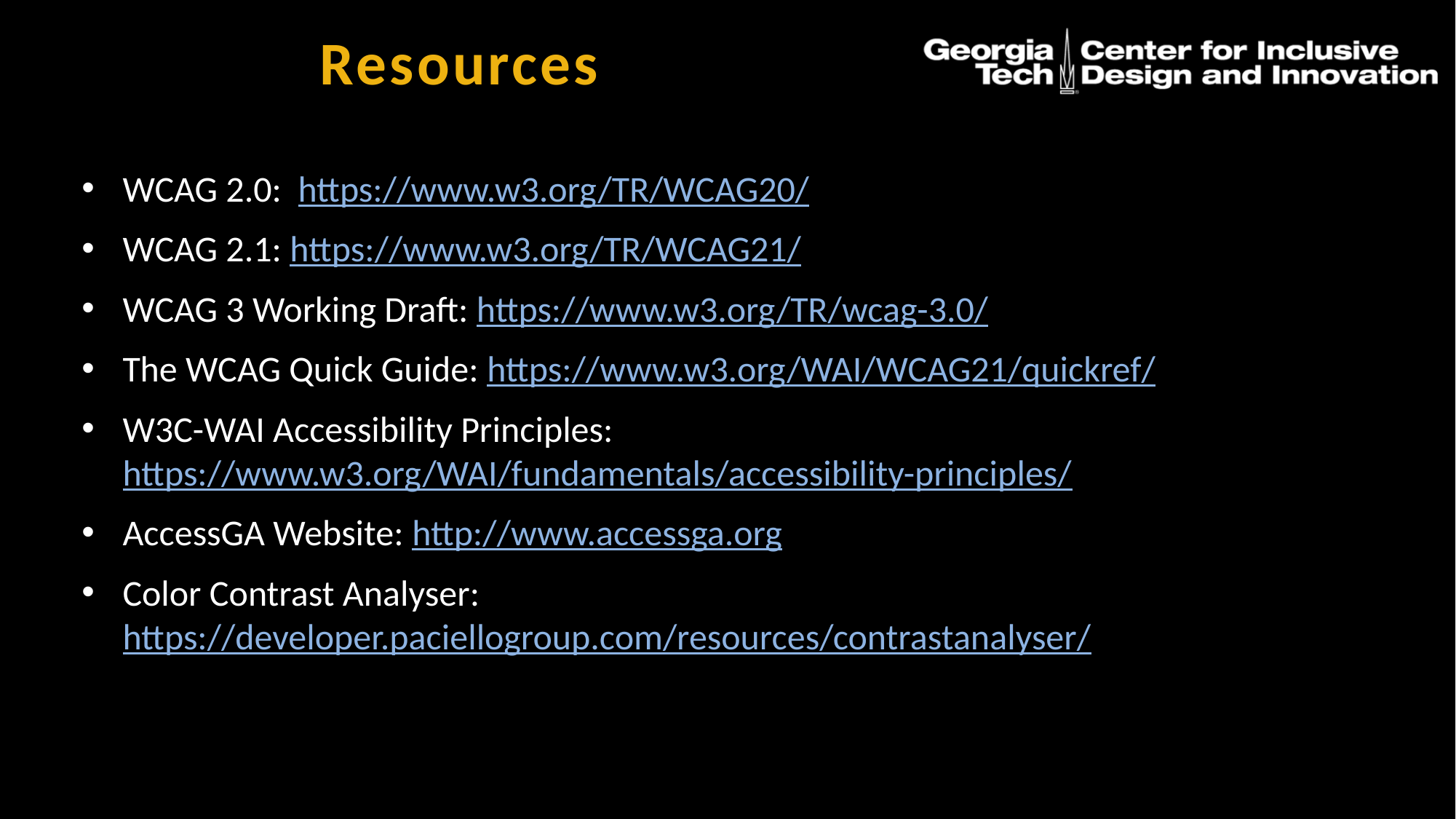

# Resources
WCAG 2.0:  https://www.w3.org/TR/WCAG20/
WCAG 2.1: https://www.w3.org/TR/WCAG21/
WCAG 3 Working Draft: https://www.w3.org/TR/wcag-3.0/
The WCAG Quick Guide: https://www.w3.org/WAI/WCAG21/quickref/
W3C-WAI Accessibility Principles: https://www.w3.org/WAI/fundamentals/accessibility-principles/
AccessGA Website: http://www.accessga.org
Color Contrast Analyser: https://developer.paciellogroup.com/resources/contrastanalyser/